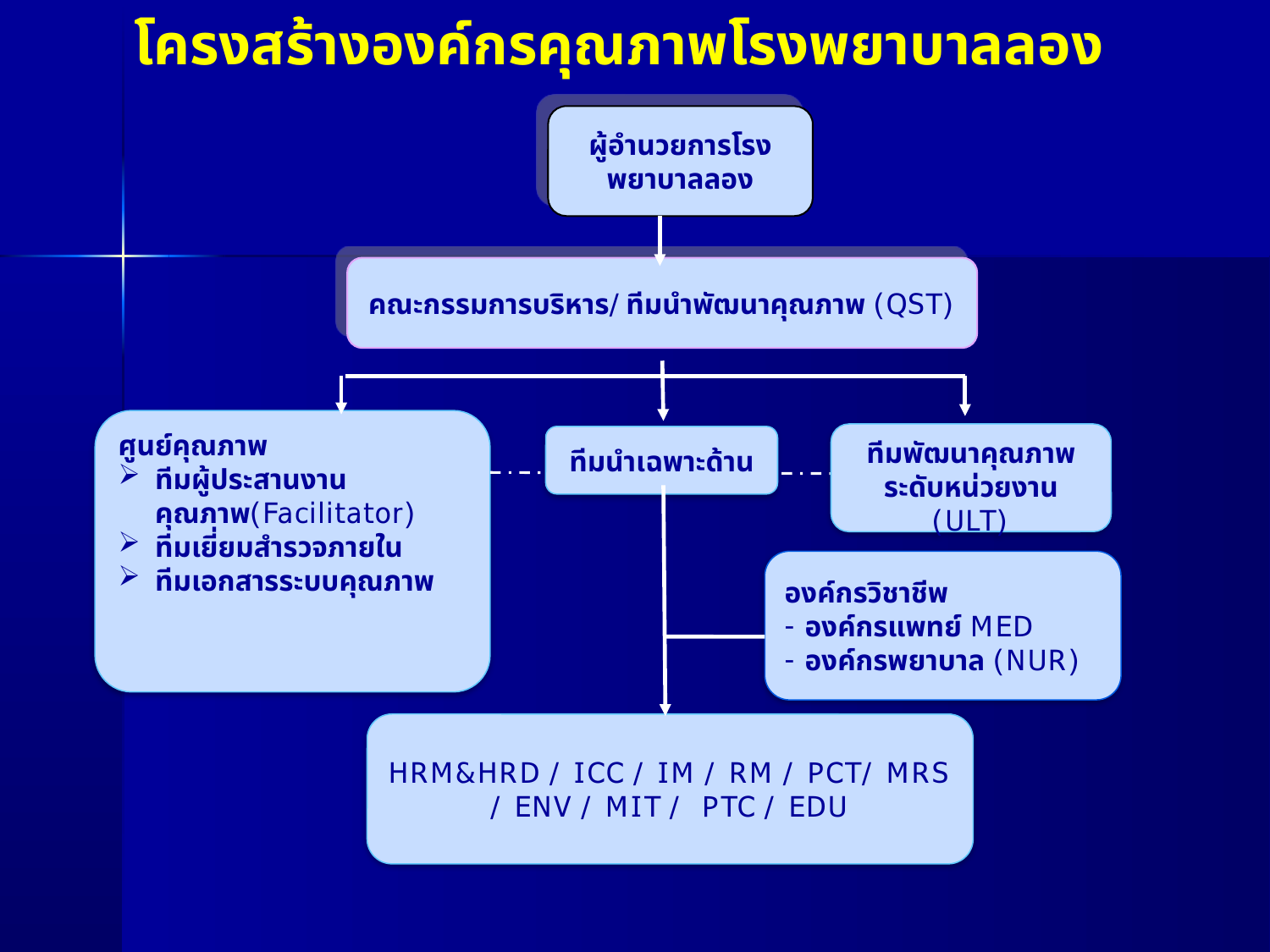

โครงสร้างองค์กรคุณภาพโรงพยาบาลลอง
ผู้อำนวยการโรงพยาบาลลอง
คณะกรรมการบริหาร/ทีมนำพัฒนาคุณภาพ (QST)
ศูนย์คุณภาพ
ทีมผู้ประสานงานคุณภาพ(Facilitator)
ทีมเยี่ยมสำรวจภายใน
ทีมเอกสารระบบคุณภาพ
ทีมพัฒนาคุณภาพระดับหน่วยงาน (ULT)
ทีมนำเฉพาะด้าน

องค์กรวิชาชีพ
- องค์กรแพทย์ MED
- องค์กรพยาบาล (NUR)

HRM&HRD / ICC / IM / RM / PCT/ MRS
/ ENV / MIT /  PTC / EDU